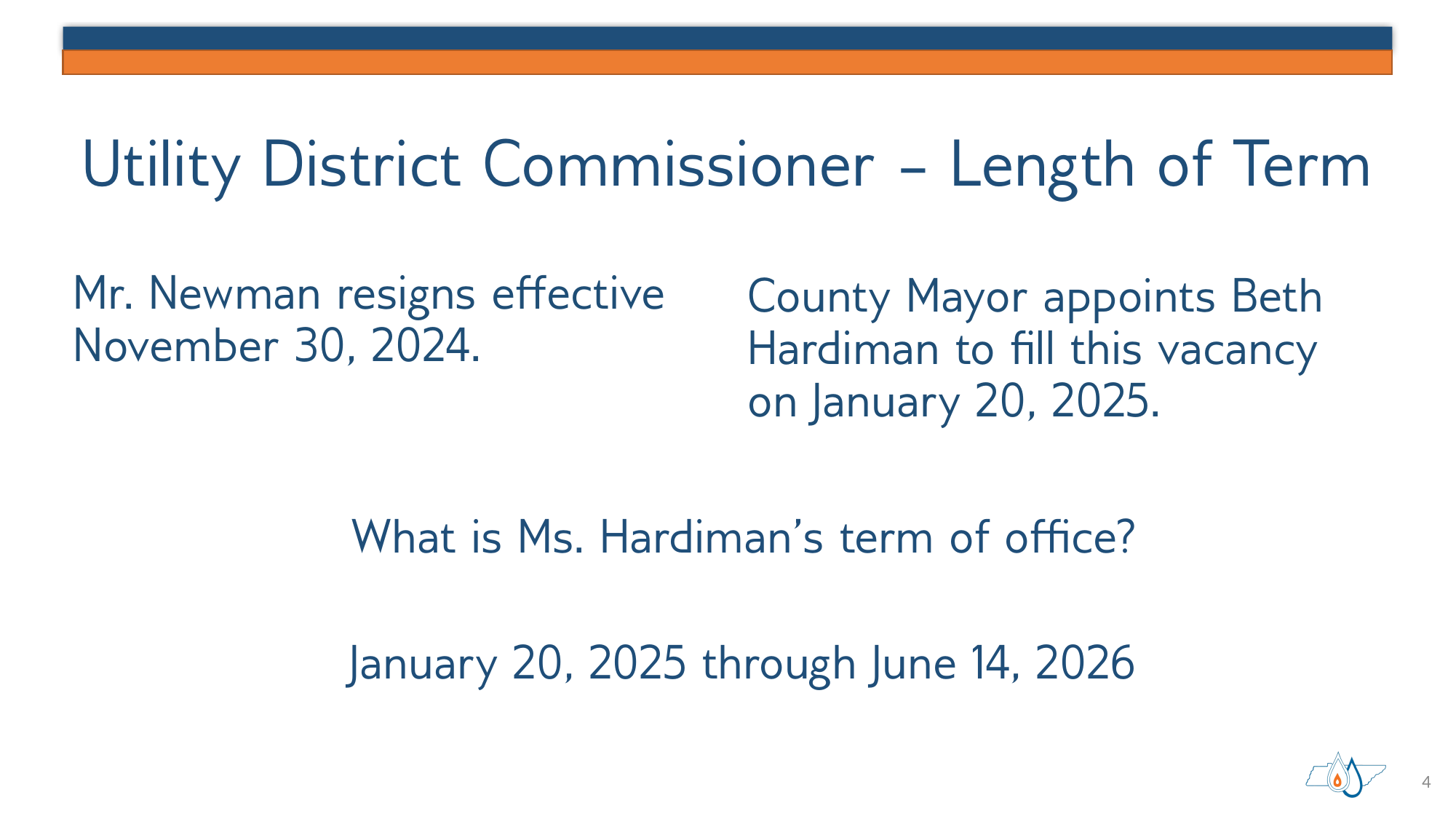

# Utility District Commissioner – Length of Term
Mr. Newman resigns effective November 30, 2024.

County Mayor appoints Beth Hardiman to fill this vacancy on January 20, 2025.

What is Ms. Hardiman’s term of office?
January 20, 2025 through June 14, 2026
4